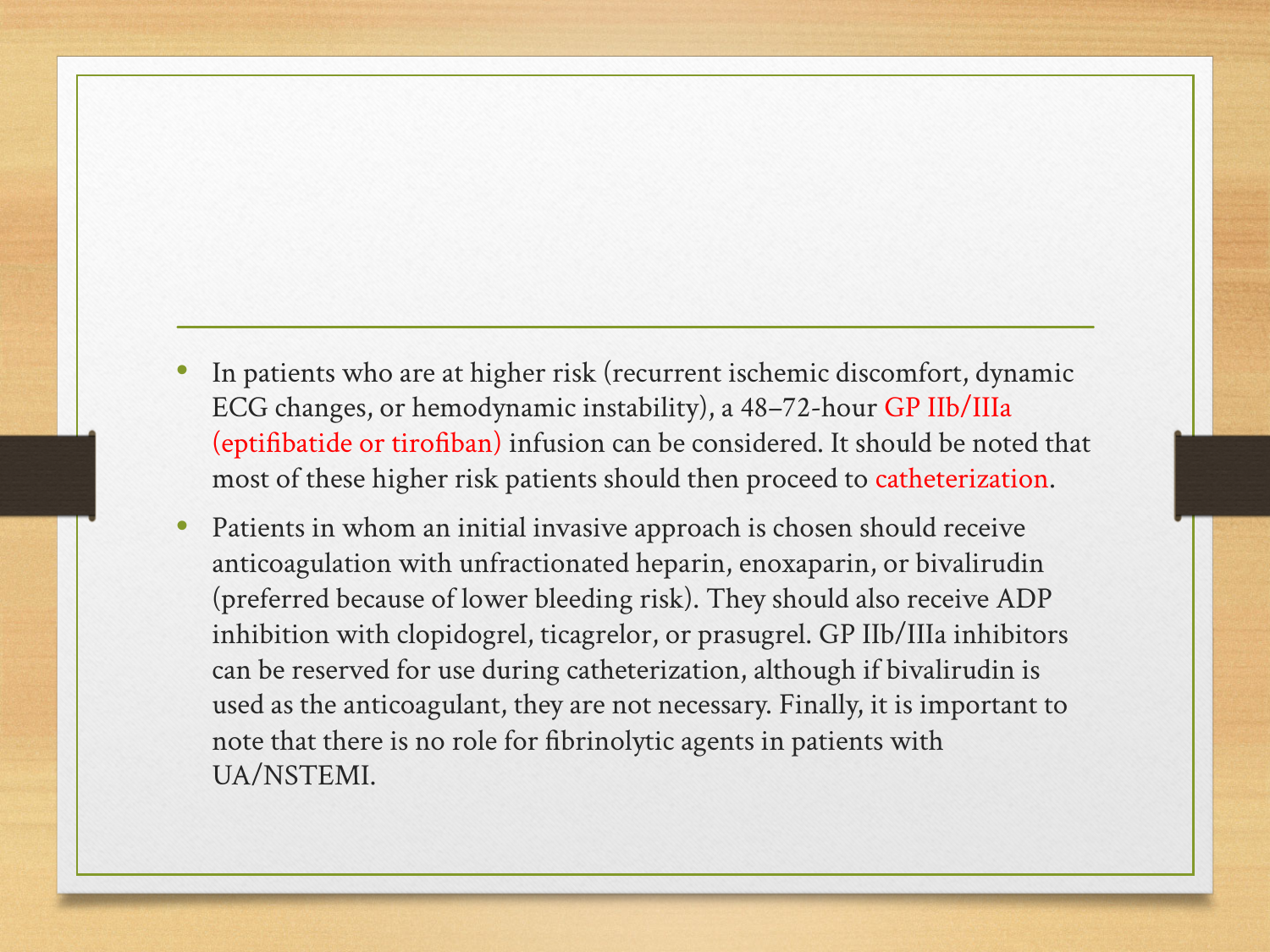

#
In patients who are at higher risk (recurrent ischemic discomfort, dynamic ECG changes, or hemodynamic instability), a 48–72-hour GP IIb/IIIa (eptifibatide or tirofiban) infusion can be considered. It should be noted that most of these higher risk patients should then proceed to catheterization.
Patients in whom an initial invasive approach is chosen should receive anticoagulation with unfractionated heparin, enoxaparin, or bivalirudin (preferred because of lower bleeding risk). They should also receive ADP inhibition with clopidogrel, ticagrelor, or prasugrel. GP IIb/IIIa inhibitors can be reserved for use during catheterization, although if bivalirudin is used as the anticoagulant, they are not necessary. Finally, it is important to note that there is no role for fibrinolytic agents in patients with UA/NSTEMI.